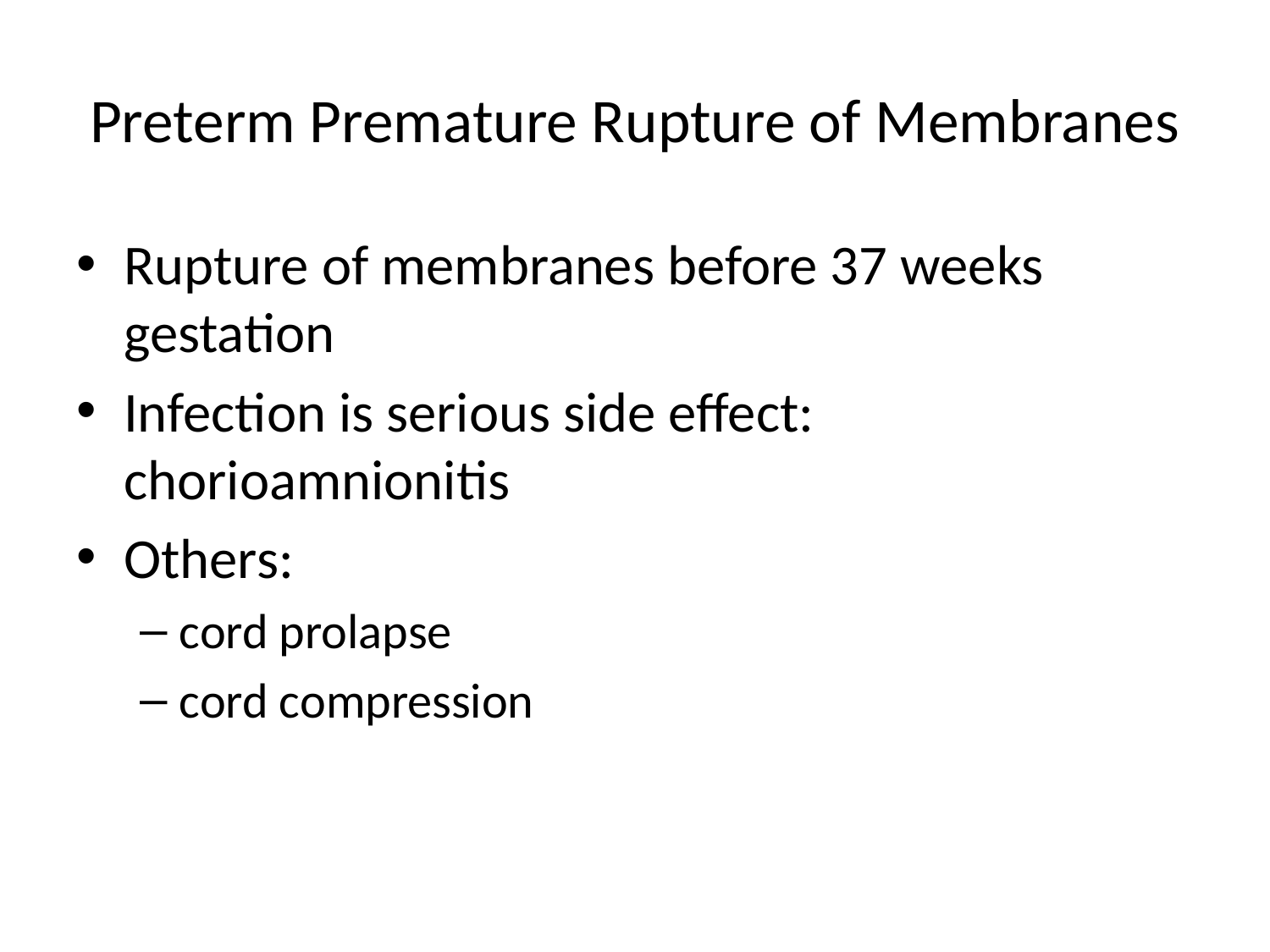

# Preterm Premature Rupture of Membranes
Rupture of membranes before 37 weeks gestation
Infection is serious side effect: chorioamnionitis
Others:
cord prolapse
cord compression